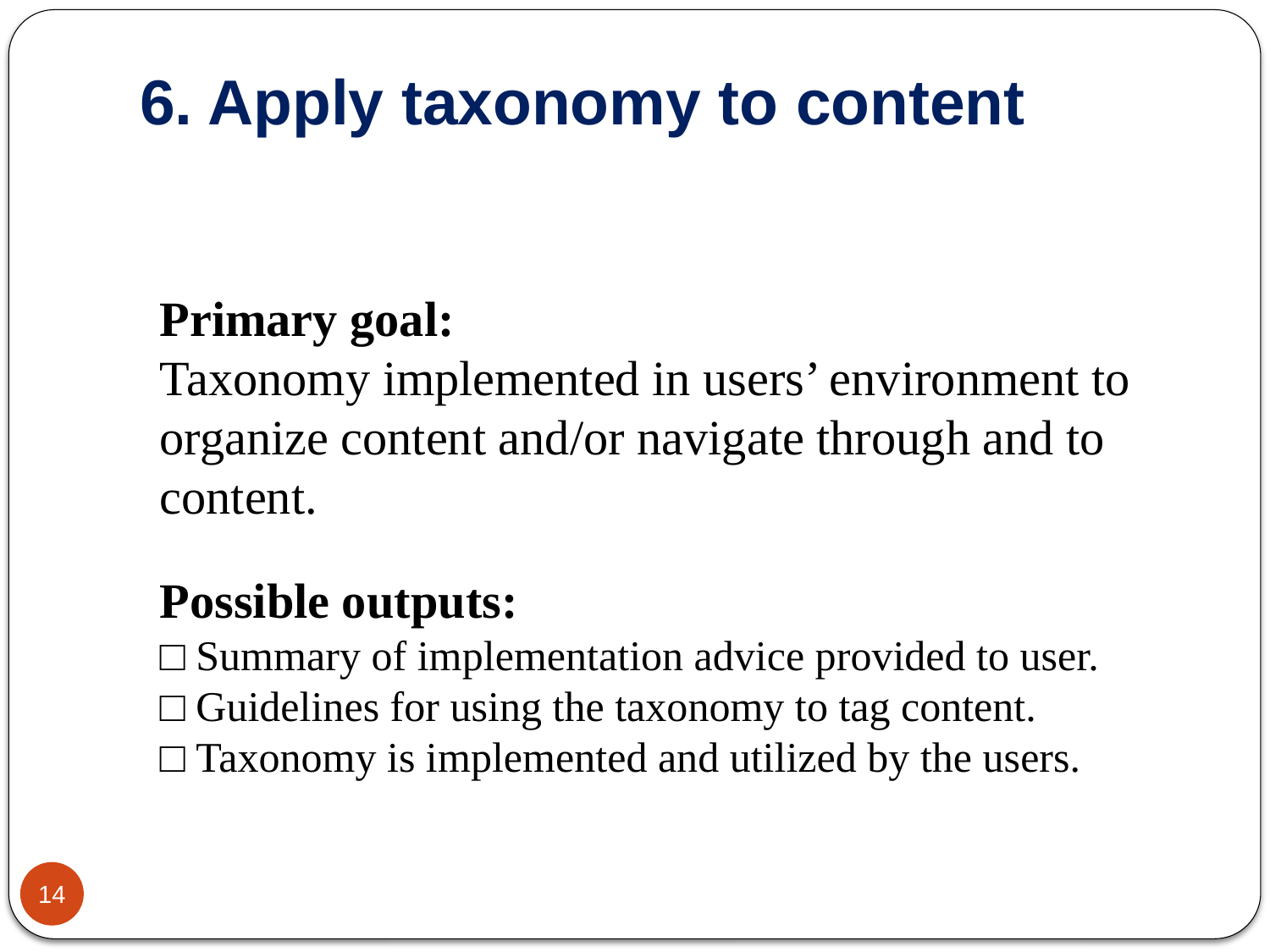

# 6. Apply taxonomy to content
Primary goal:
Taxonomy implemented in users’ environment to organize content and/or navigate through and to content.
Possible outputs:
□ Summary of implementation advice provided to user.
□ Guidelines for using the taxonomy to tag content.
□ Taxonomy is implemented and utilized by the users.
14